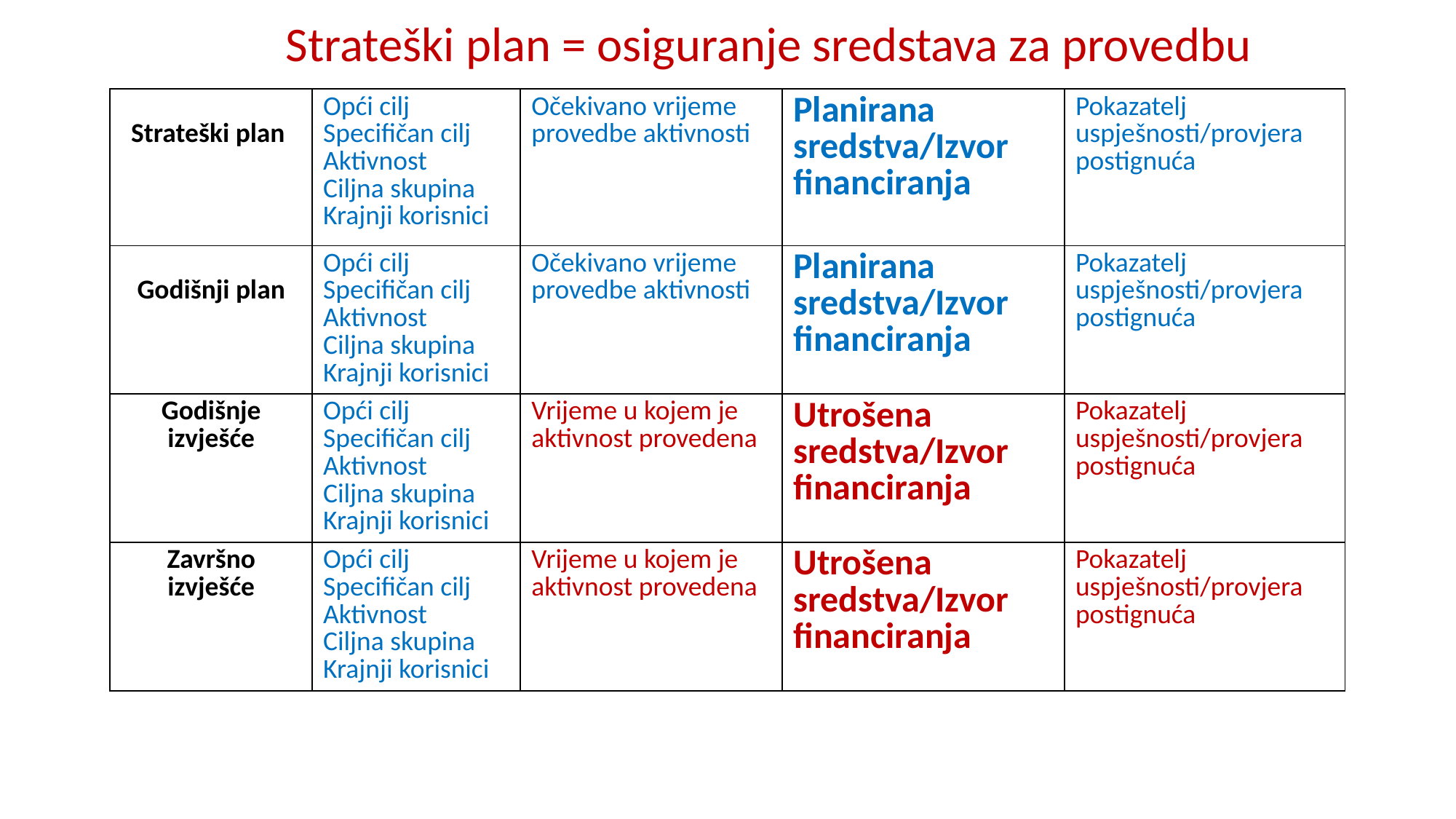

# Strateški plan = osiguranje sredstava za provedbu
| Strateški plan | Opći cilj Specifičan cilj Aktivnost Ciljna skupina Krajnji korisnici | Očekivano vrijeme provedbe aktivnosti | Planirana sredstva/Izvor financiranja | Pokazatelj uspješnosti/provjera postignuća |
| --- | --- | --- | --- | --- |
| Godišnji plan | Opći cilj Specifičan cilj Aktivnost Ciljna skupina Krajnji korisnici | Očekivano vrijeme provedbe aktivnosti | Planirana sredstva/Izvor financiranja | Pokazatelj uspješnosti/provjera postignuća |
| Godišnje izvješće | Opći cilj Specifičan cilj Aktivnost Ciljna skupina Krajnji korisnici | Vrijeme u kojem je aktivnost provedena | Utrošena sredstva/Izvor financiranja | Pokazatelj uspješnosti/provjera postignuća |
| Završno izvješće | Opći cilj Specifičan cilj Aktivnost Ciljna skupina Krajnji korisnici | Vrijeme u kojem je aktivnost provedena | Utrošena sredstva/Izvor financiranja | Pokazatelj uspješnosti/provjera postignuća |